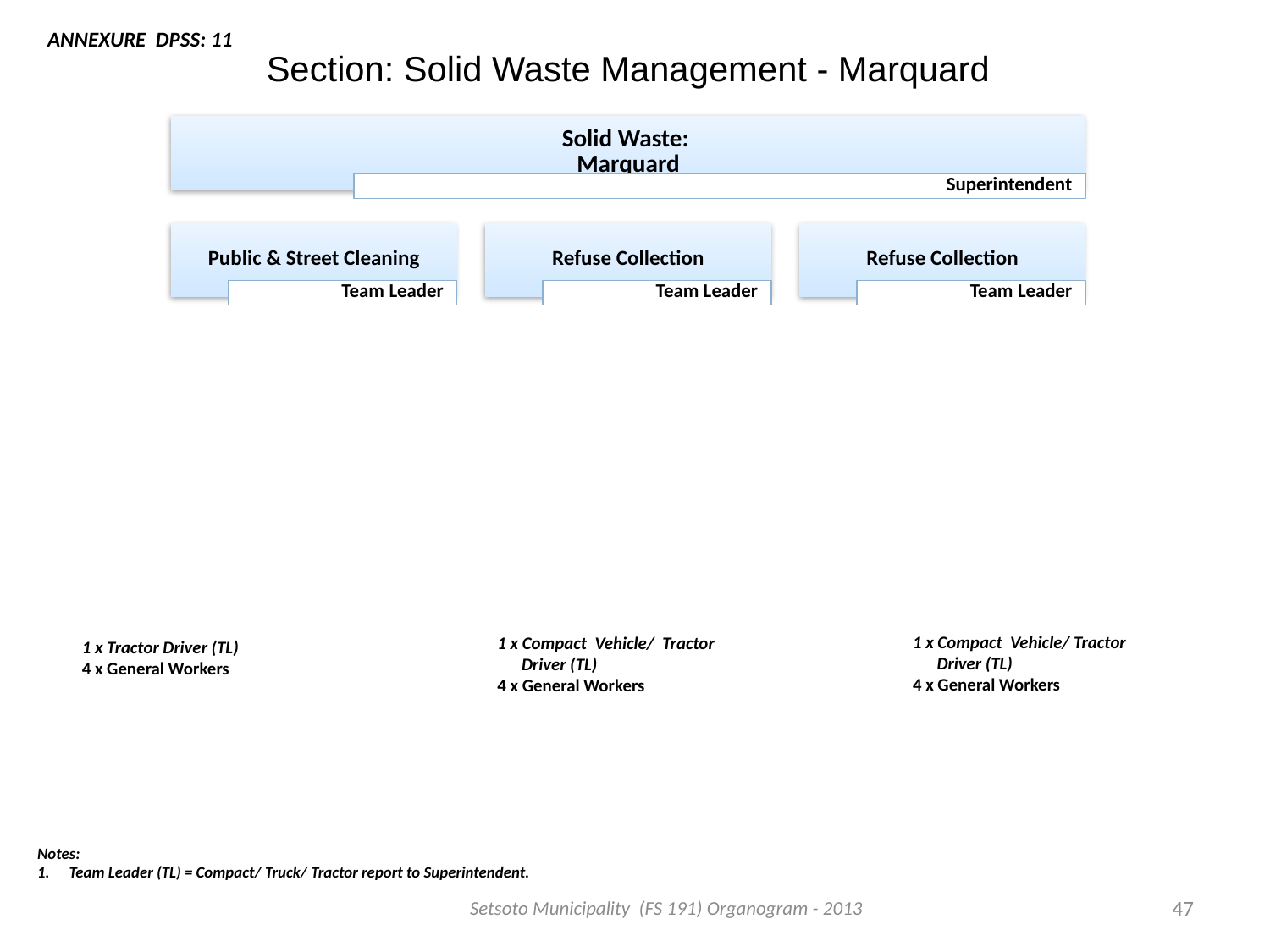

ANNEXURE  DPSS: 11
# Section: Solid Waste Management - Marquard
Solid Waste:
Marquard
Superintendent
Public & Street Cleaning
Team Leader
Refuse Collection
Team Leader
Refuse Collection
Team Leader
1 x Compact  Vehicle/ Tractor
      Driver (TL)
4 x General Workers
1 x Compact  Vehicle/  Tractor
      Driver (TL)
4 x General Workers
1 x Tractor Driver (TL)
4 x General Workers
Notes:
Team Leader (TL) = Compact/ Truck/ Tractor report to Superintendent.
Setsoto Municipality  (FS 191) Organogram - 2013
47